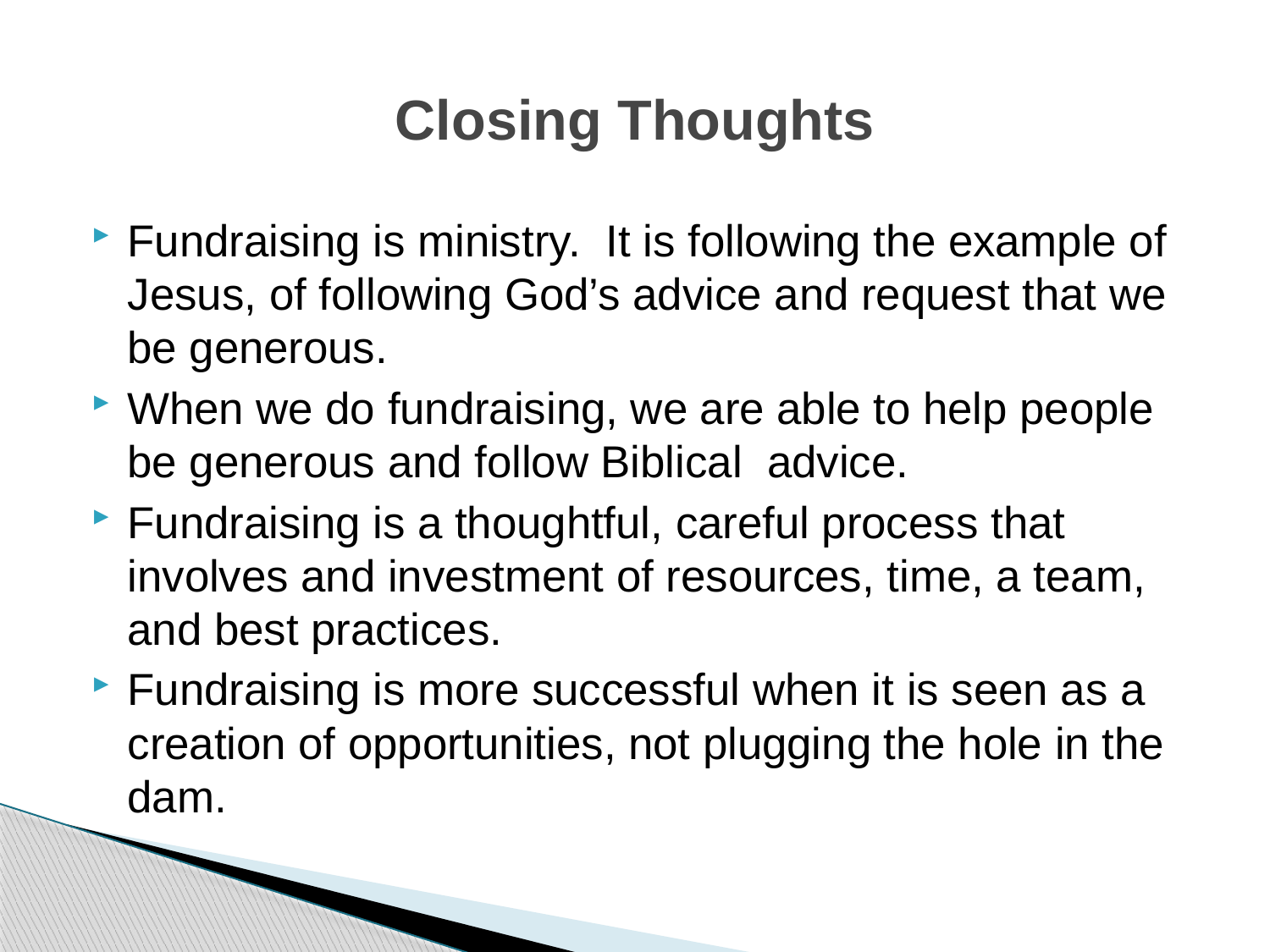

# Closing Thoughts
Fundraising is ministry.  It is following the example of Jesus, of following God’s advice and request that we be generous.
When we do fundraising, we are able to help people be generous and follow Biblical  advice.
Fundraising is a thoughtful, careful process that involves and investment of resources, time, a team, and best practices.
Fundraising is more successful when it is seen as a creation of opportunities, not plugging the hole in the dam.